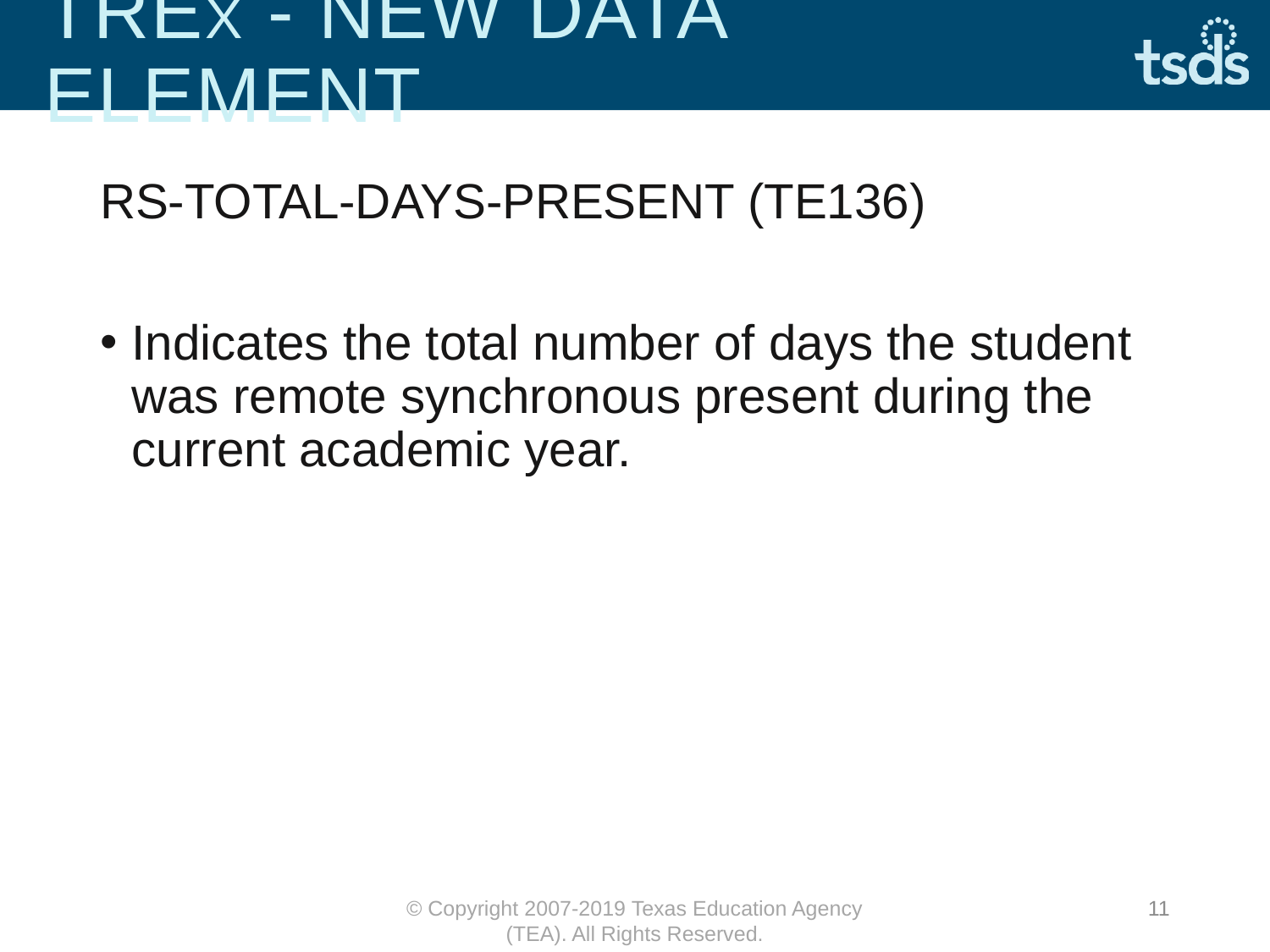

# Trex - new data element
RS-TOTAL-DAYS-PRESENT (TE136)

Indicates the total number of days the student was remote synchronous present during the current academic year.
11